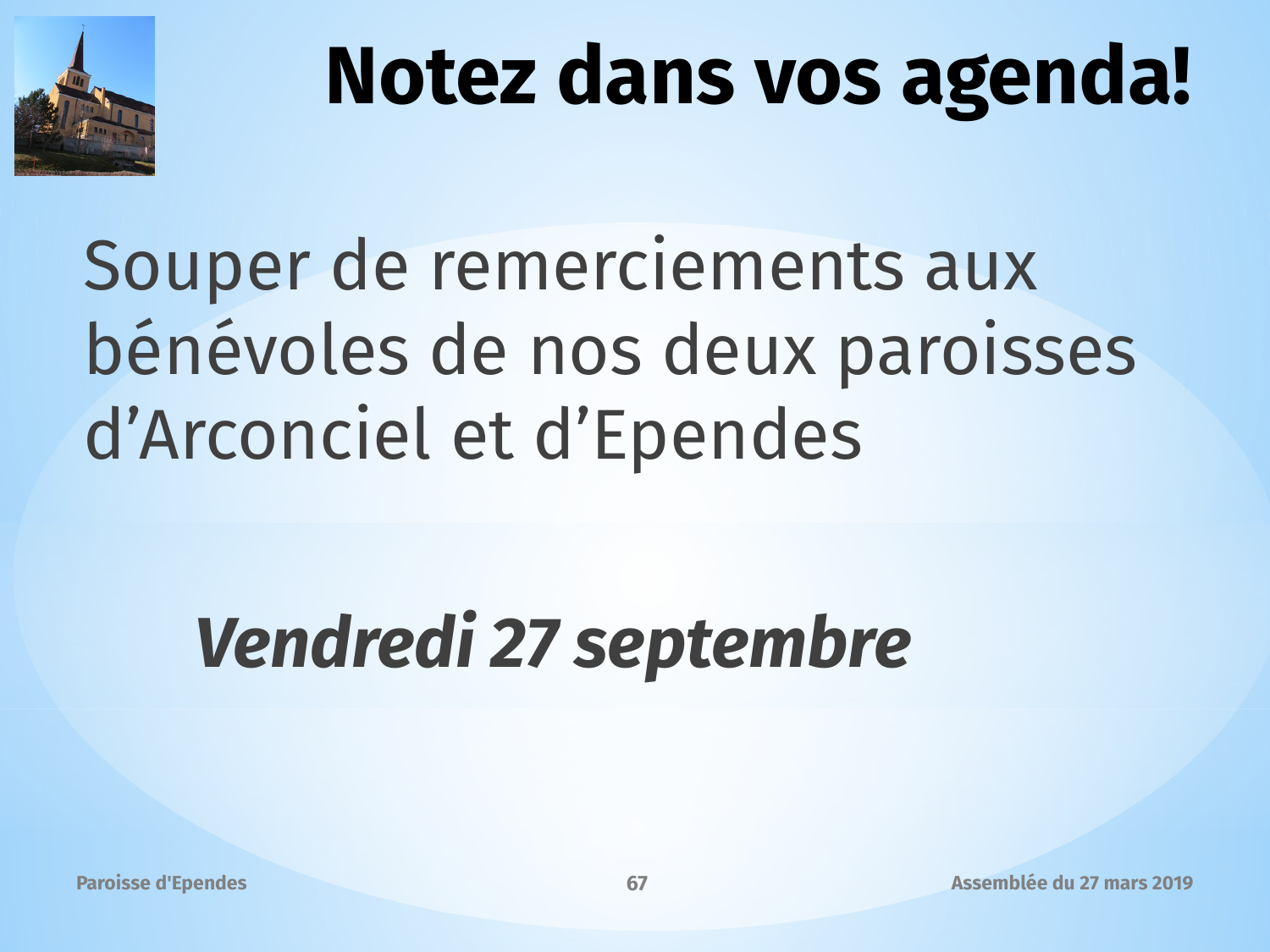

# Notez dans vos agenda!
Souper de remerciements aux bénévoles de nos deux paroisses d’Arconciel et d’Ependes

      Vendredi 27 septembre
Paroisse d'Ependes
67
Assemblée du 27 mars 2019